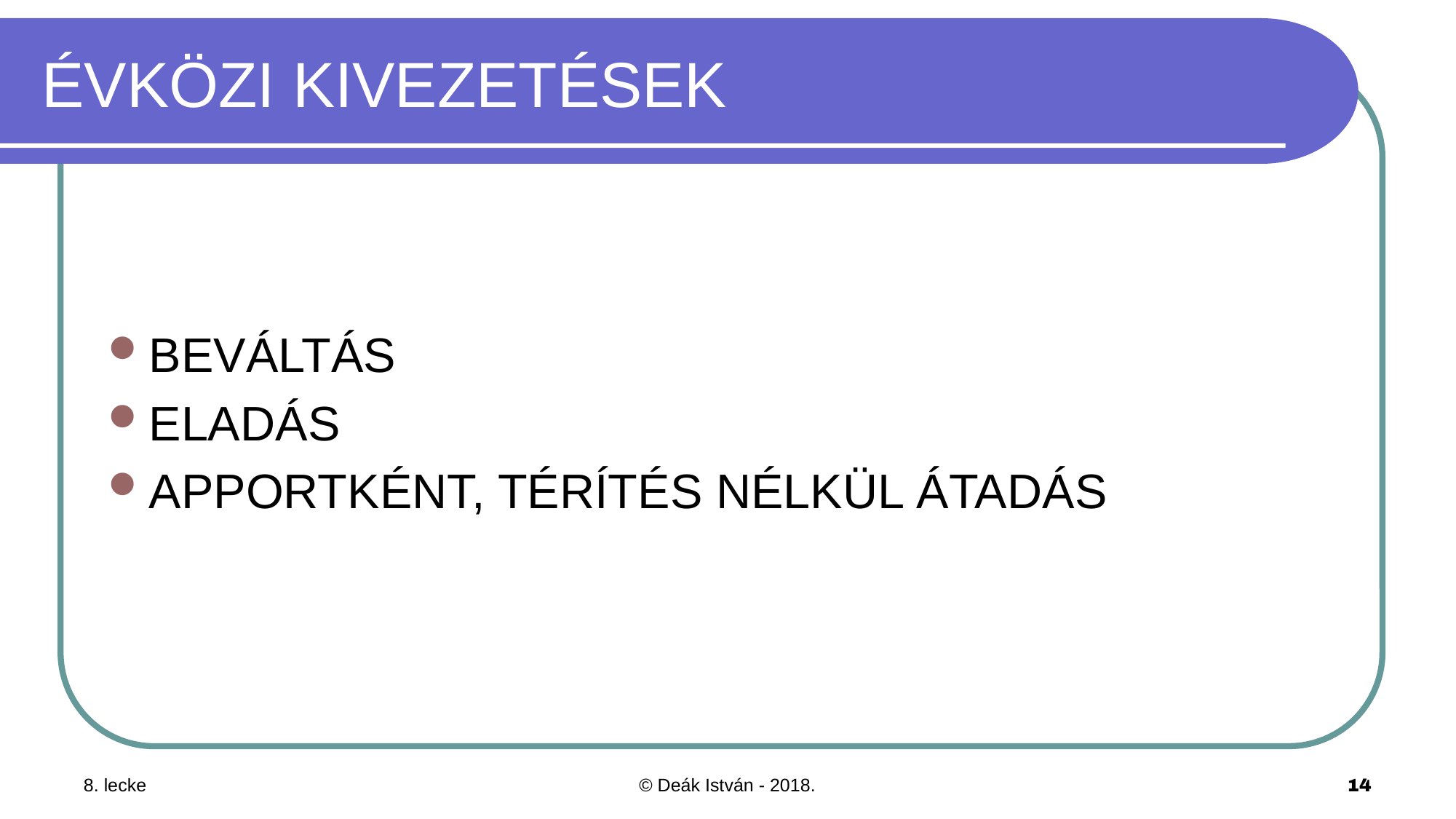

# ÉVKÖZI KIVEZETÉSEK
BEVÁLTÁS
ELADÁS
APPORTKÉNT, TÉRÍTÉS NÉLKÜL ÁTADÁS

8. lecke
© Deák István - 2018.
14